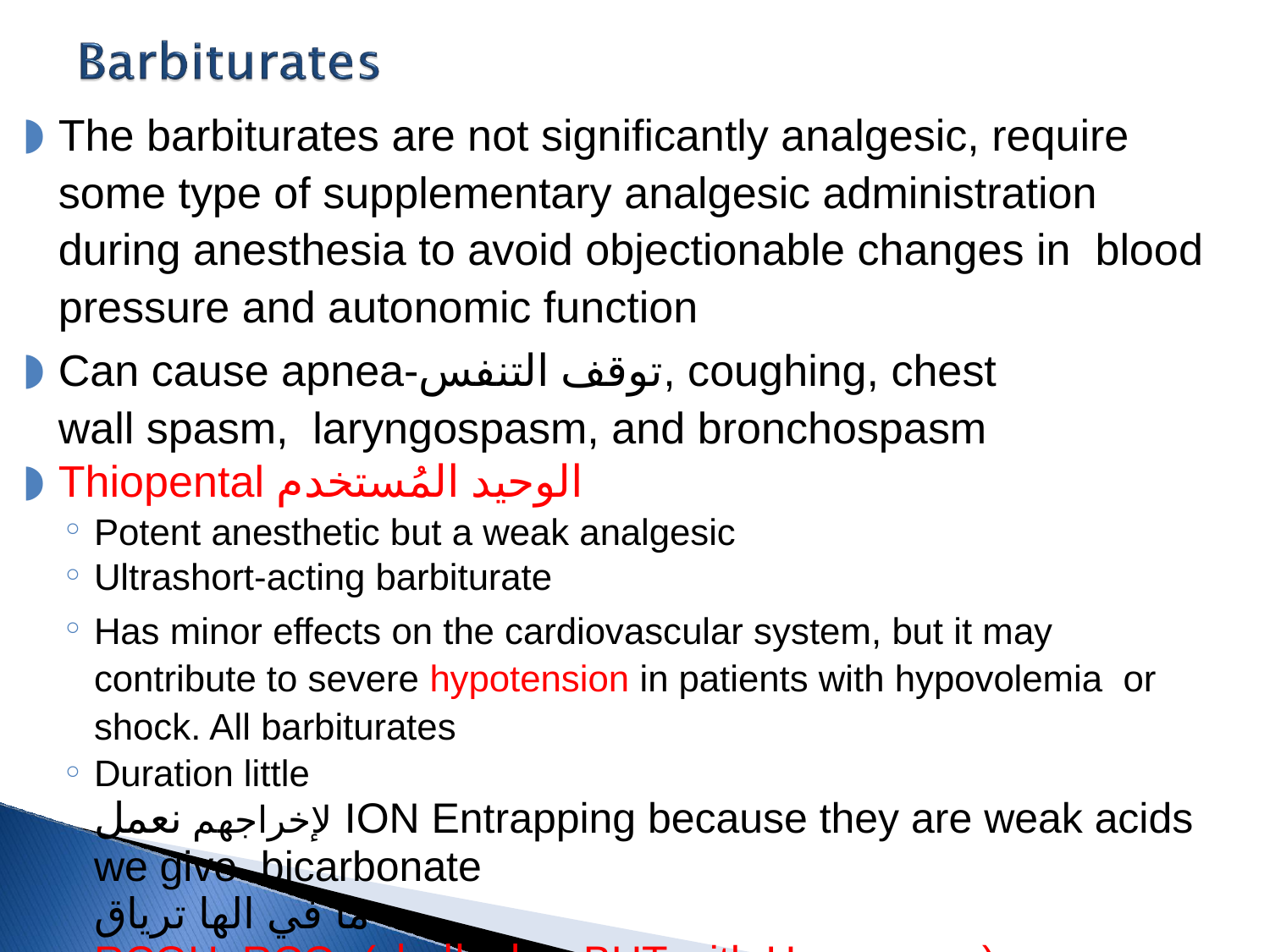

The barbiturates are not significantly analgesic, require  some type of supplementary analgesic administration  during anesthesia to avoid objectionable changes in  blood pressure and autonomic function
Can cause apnea-توقف التنفس, coughing, chest wall spasm,  laryngospasm, and bronchospasm
Thiopental الوحيد المُستخدم
Potent anesthetic but a weak analgesic
Ultrashort-acting barbiturate
Has minor effects on the cardiovascular system, but it may  contribute to severe hypotension in patients with hypovolemia  or shock. All barbiturates
Duration little
لإخراجهم نعمل ION Entrapping because they are weak acids we give  bicarbonate
ما في الها ترياق
RCOH, RCO- (بضل بالبول BUT with H can gone)